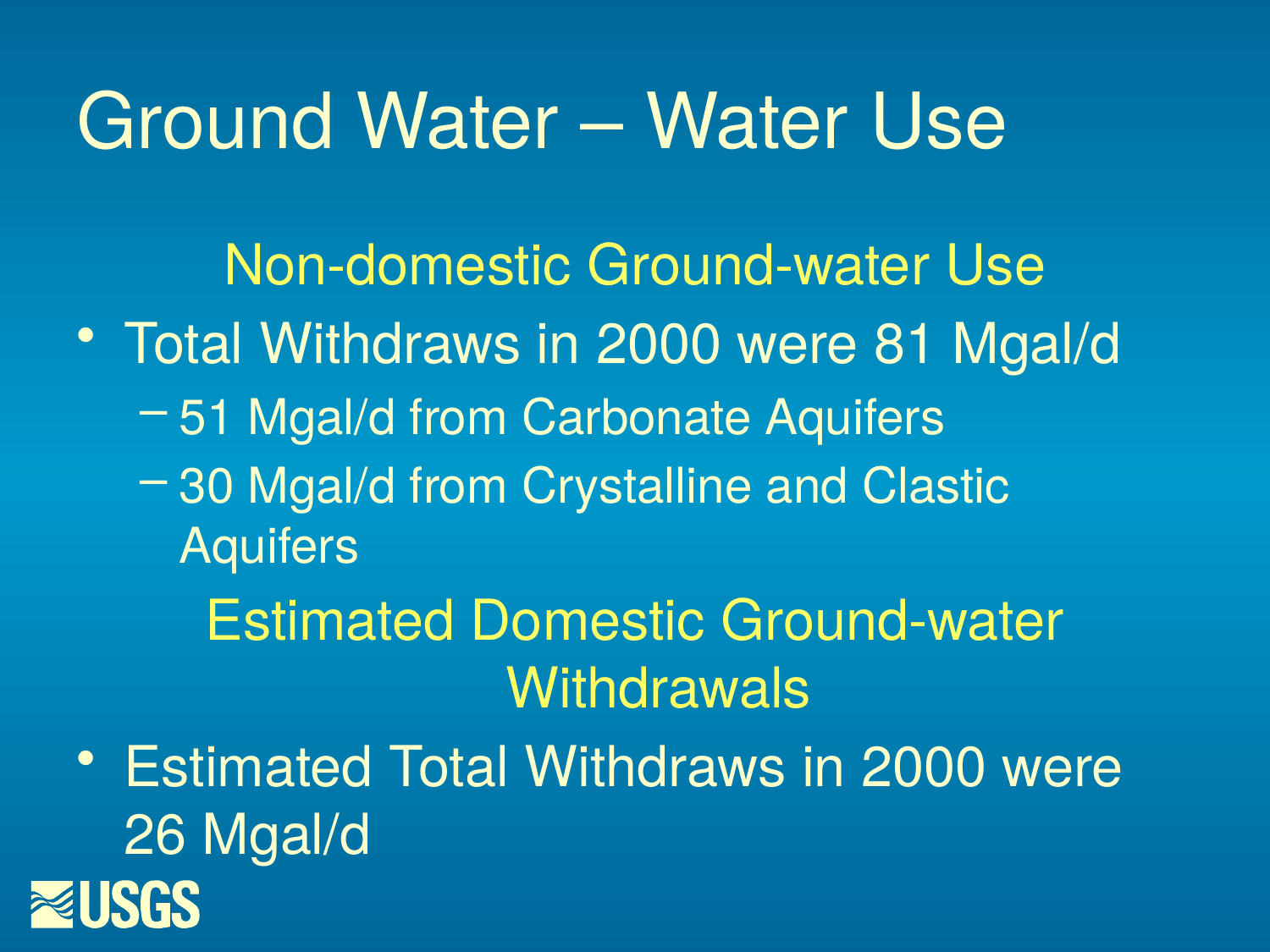

# Ground Water – Water Use
Non-domestic Ground-water Use
Total Withdraws in 2000 were 81 Mgal/d
51 Mgal/d from Carbonate Aquifers
30 Mgal/d from Crystalline and Clastic Aquifers
Estimated Domestic Ground-water Withdrawals
Estimated Total Withdraws in 2000 were 26 Mgal/d